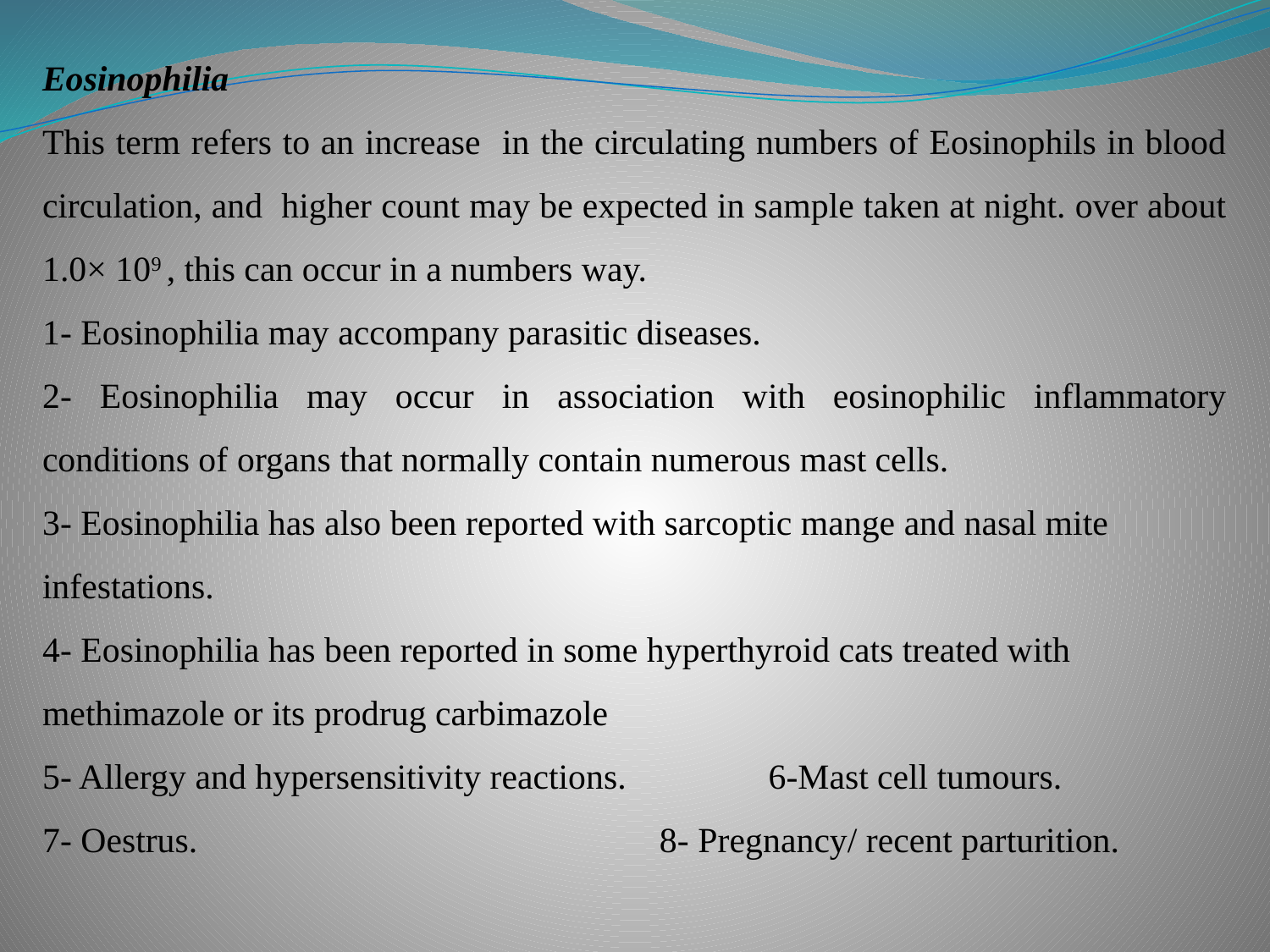

Eosinophilia
This term refers to an increase  in the circulating numbers of Eosinophils in blood circulation, and  higher count may be expected in sample taken at night. over about 1.0× 109 , this can occur in a numbers way.
1- Eosinophilia may accompany parasitic diseases.
2- Eosinophilia may occur in association with eosinophilic inflammatory conditions of organs that normally contain numerous mast cells.
3- Eosinophilia has also been reported with sarcoptic mange and nasal mite infestations.
4- Eosinophilia has been reported in some hyperthyroid cats treated with methimazole or its prodrug carbimazole
5- Allergy and hypersensitivity reactions.                6-Mast cell tumours.
7- Oestrus.                                                    8- Pregnancy/ recent parturition.